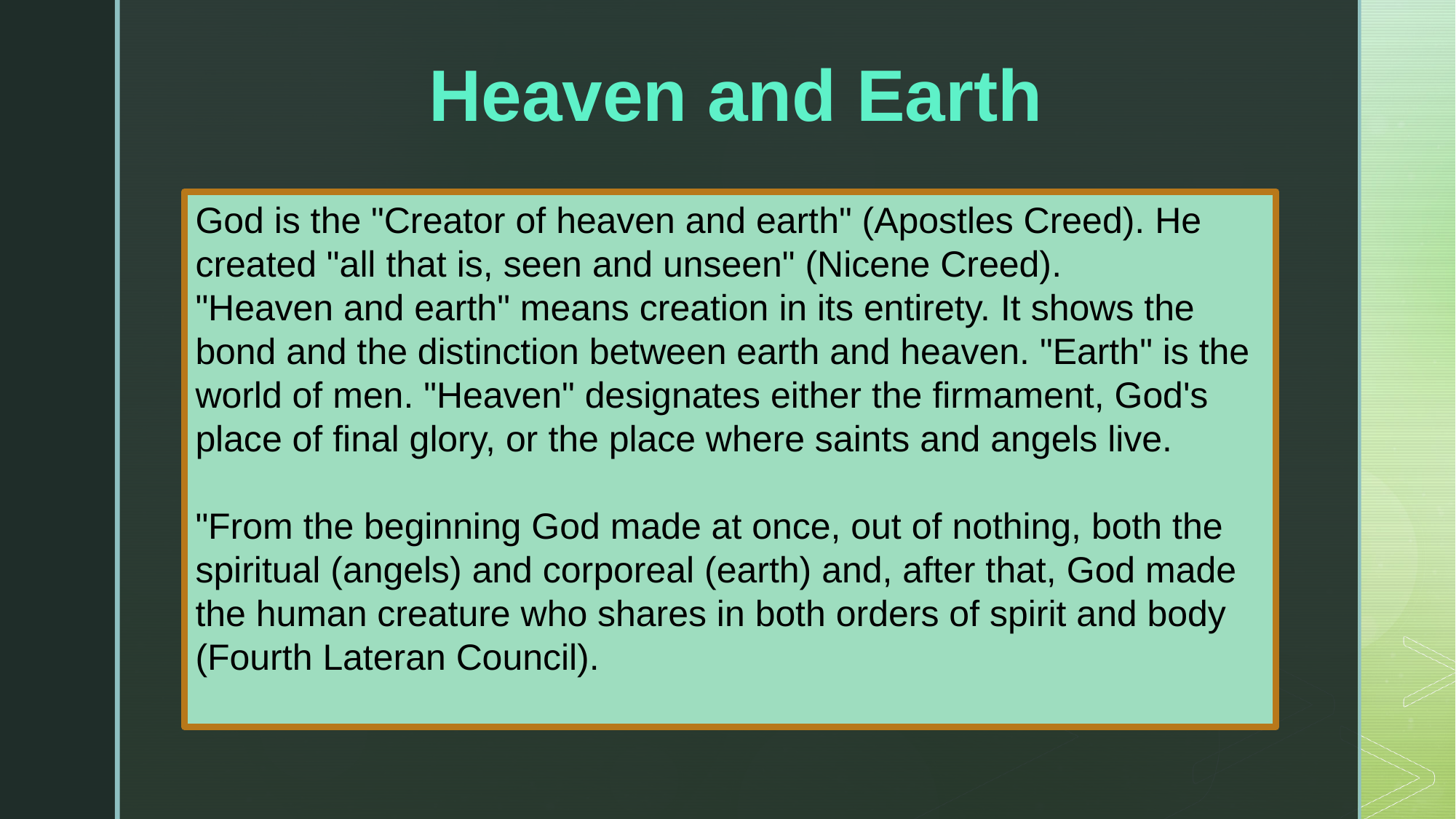

Heaven and Earth
God is the "Creator of heaven and earth" (Apostles Creed). He created "all that is, seen and unseen" (Nicene Creed).
"Heaven and earth" means creation in its entirety. It shows the bond and the distinction between earth and heaven. "Earth" is the world of men. "Heaven" designates either the firmament, God's place of final glory, or the place where saints and angels live.

"From the beginning God made at once, out of nothing, both the spiritual (angels) and corporeal (earth) and, after that, God made the human creature who shares in both orders of spirit and body (Fourth Lateran Council).